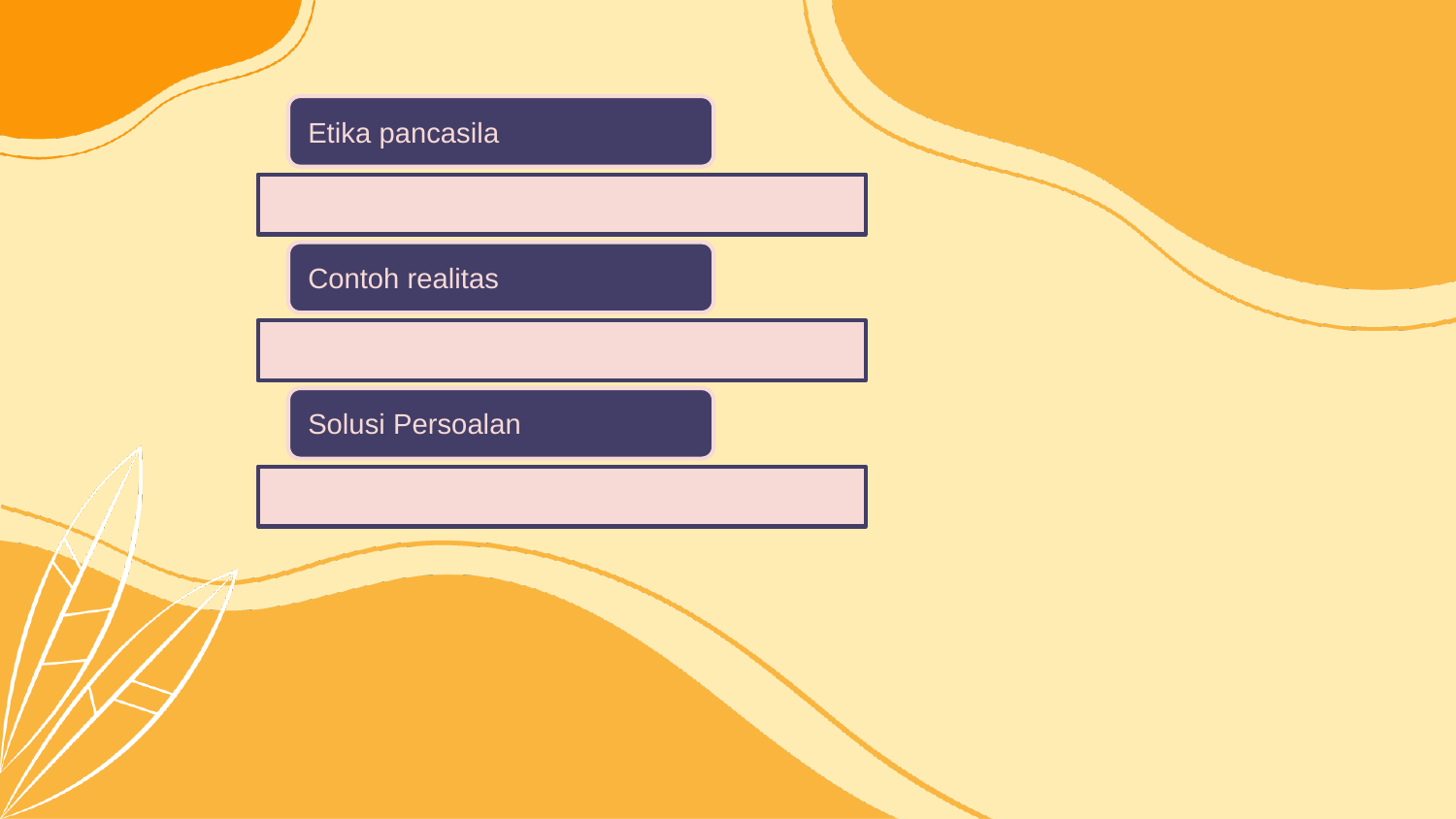

#
Etika pancasila
Contoh realitas
Solusi Persoalan